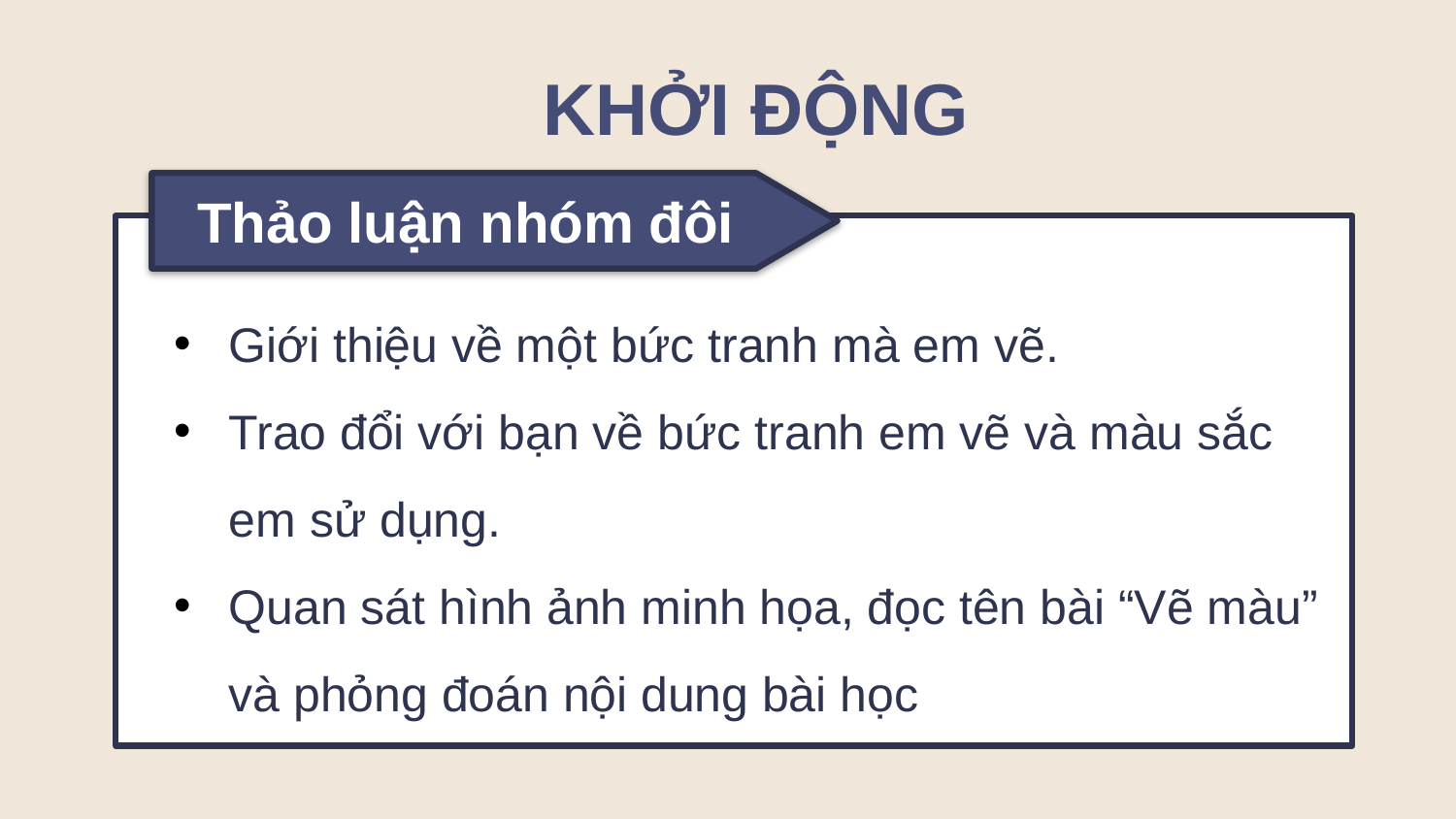

KHỞI ĐỘNG
  Thảo luận nhóm đôi
Giới thiệu về một bức tranh mà em vẽ.
Trao đổi với bạn về bức tranh em vẽ và màu sắc em sử dụng.
Quan sát hình ảnh minh họa, đọc tên bài “Vẽ màu” và phỏng đoán nội dung bài học